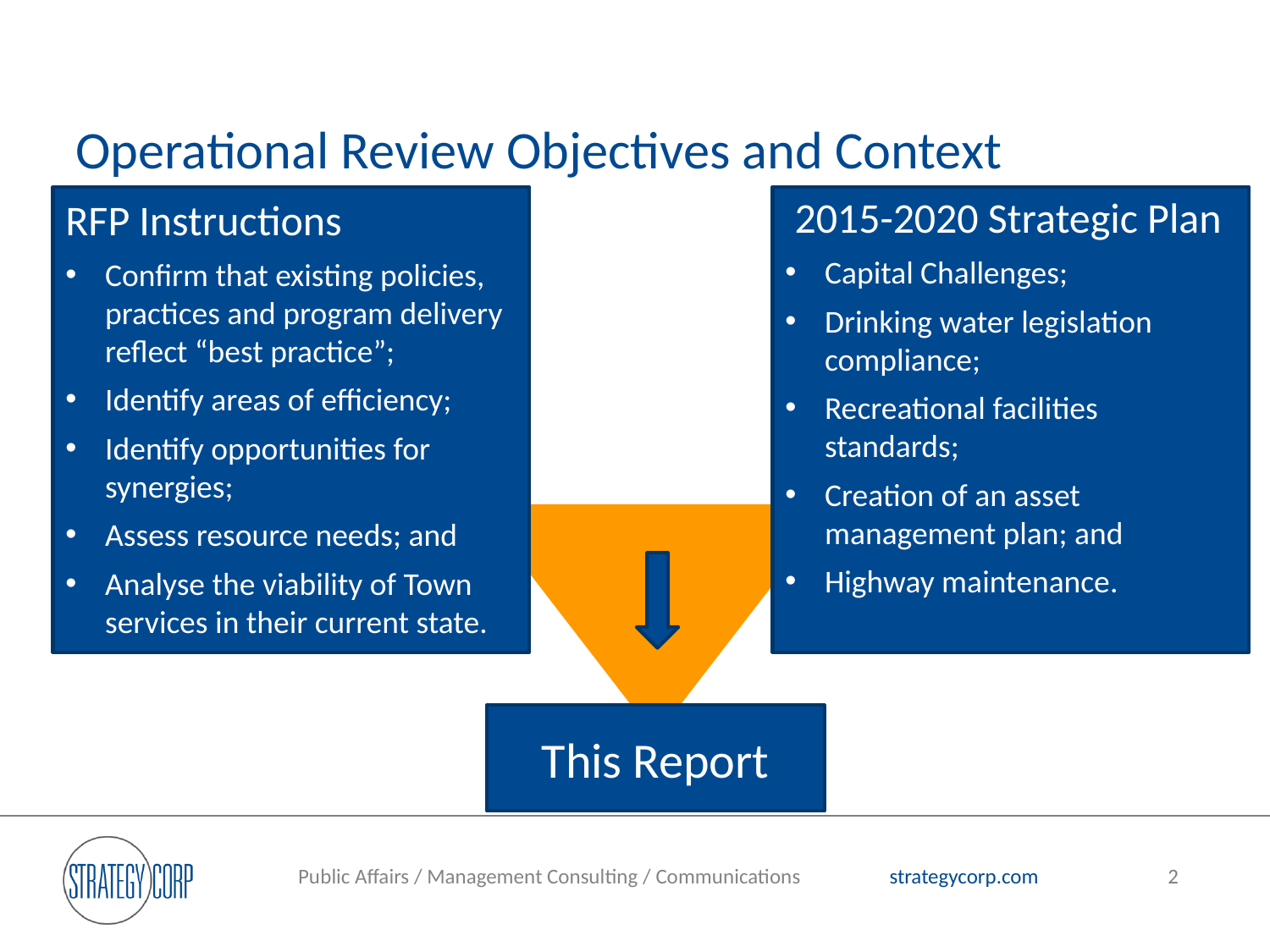

# Operational Review Objectives and Context
RFP Instructions
Confirm that existing policies, practices and program delivery reflect “best practice”;
Identify areas of efficiency;
Identify opportunities for synergies;
Assess resource needs; and
Analyse the viability of Town services in their current state.

 2015-2020 Strategic Plan
Capital Challenges;
Drinking water legislation compliance;
Recreational facilities standards;
Creation of an asset management plan; and
Highway maintenance.

This Report